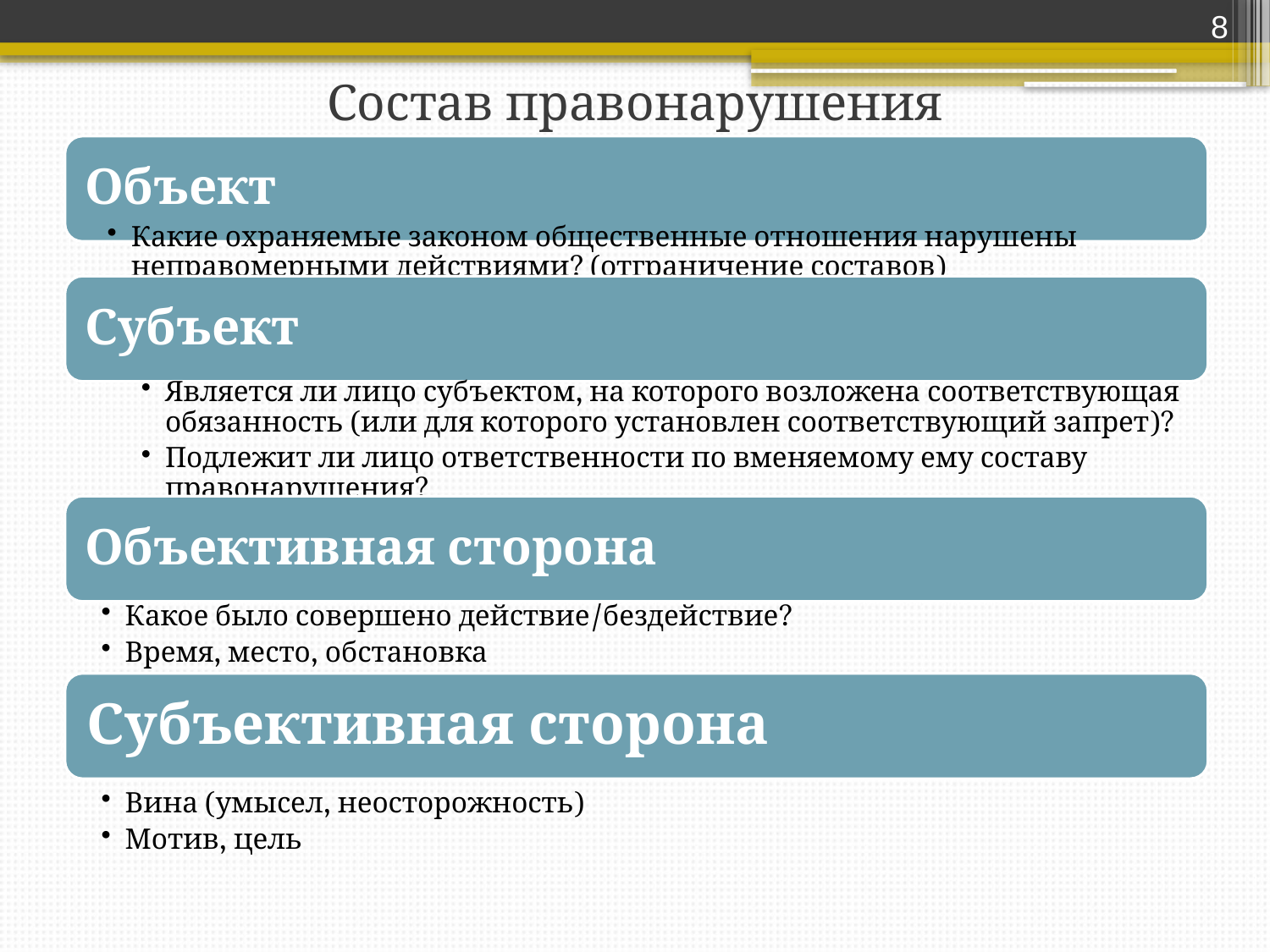

8
# Состав правонарушения
Объект
Какие охраняемые законом общественные отношения нарушены неправомерными действиями? (отграничение составов)
Субъект
Является ли лицо субъектом, на которого возложена соответствующая обязанность (или для которого установлен соответствующий запрет)?
Подлежит ли лицо ответственности по вменяемому ему составу правонарушения?
Объективная сторона
Какое было совершено действие/бездействие?
Время, место, обстановка
Субъективная сторона
Вина (умысел, неосторожность)
Мотив, цель